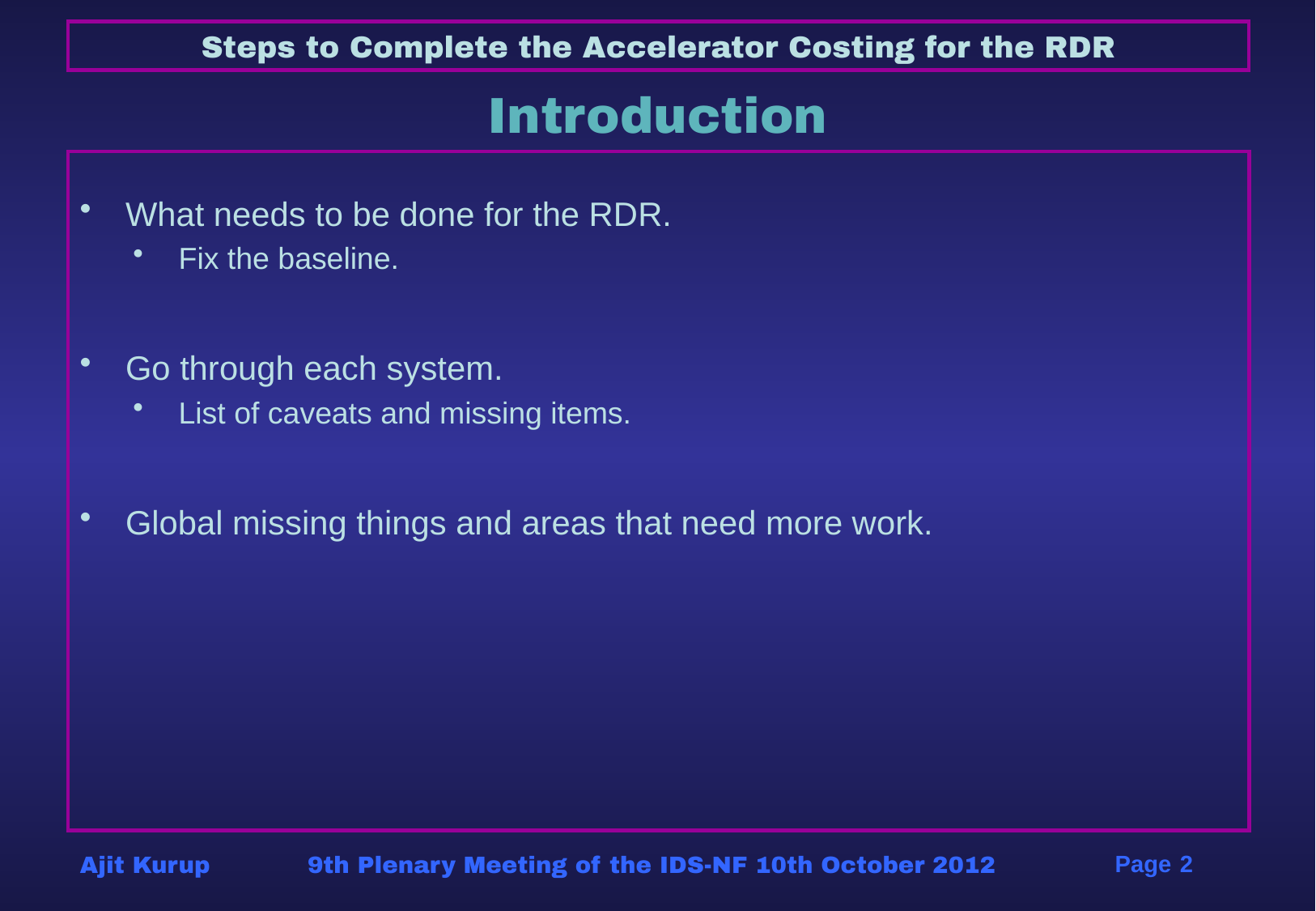

# Introduction

What needs to be done for the RDR.
Fix the baseline.

Go through each system.
List of caveats and missing items.

Global missing things and areas that need more work.